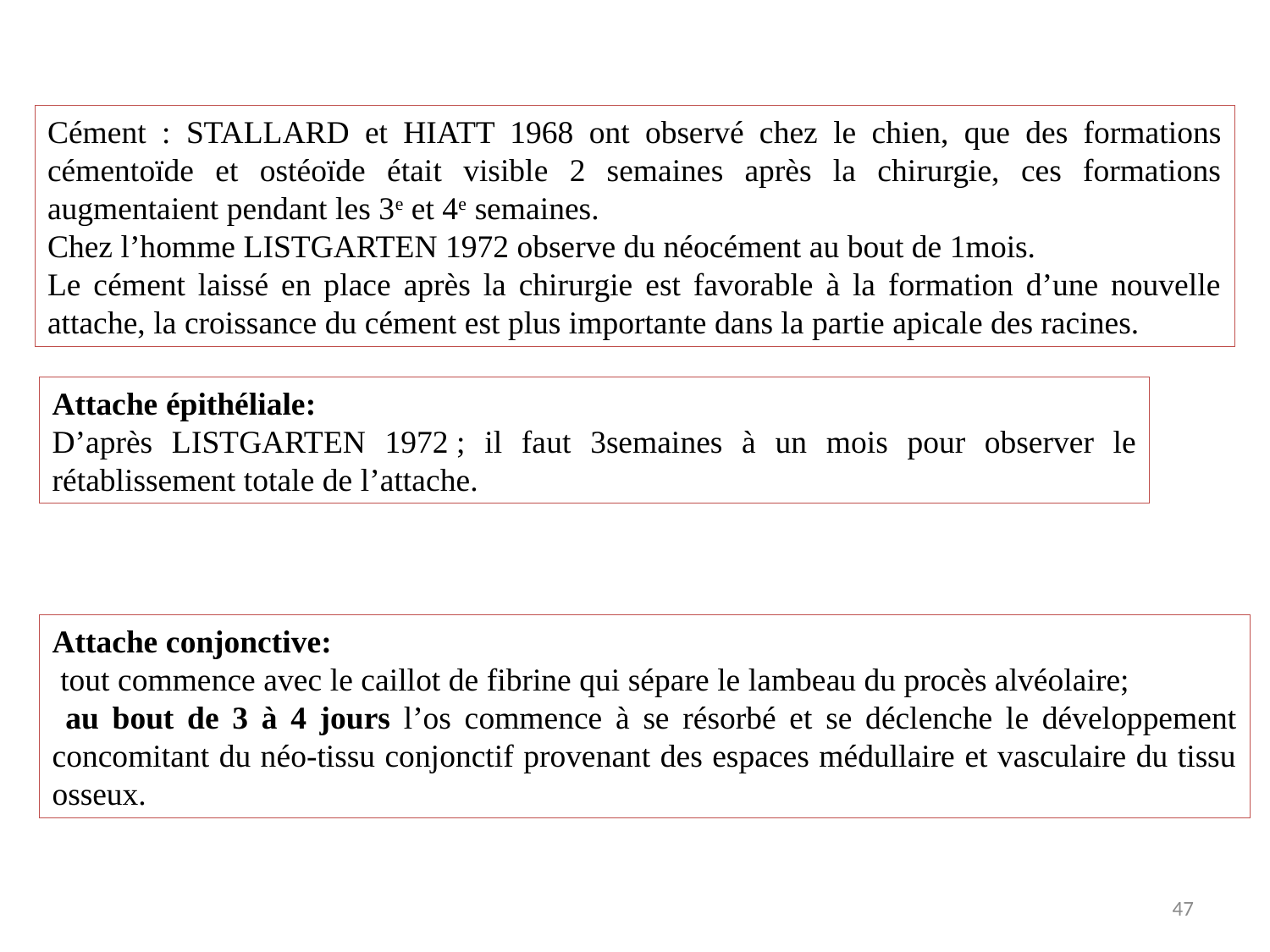

Cément : STALLARD et HIATT 1968 ont observé chez le chien, que des formations cémentoïde et ostéoïde était visible 2 semaines après la chirurgie, ces formations augmentaient pendant les 3e et 4e semaines.
Chez l’homme LISTGARTEN 1972 observe du néocément au bout de 1mois.
Le cément laissé en place après la chirurgie est favorable à la formation d’une nouvelle attache, la croissance du cément est plus importante dans la partie apicale des racines.
Attache épithéliale:
D’après LISTGARTEN 1972 ; il faut 3semaines à un mois pour observer le rétablissement totale de l’attache.
Attache conjonctive:
 tout commence avec le caillot de fibrine qui sépare le lambeau du procès alvéolaire;
 au bout de 3 à 4 jours l’os commence à se résorbé et se déclenche le développement concomitant du néo-tissu conjonctif provenant des espaces médullaire et vasculaire du tissu osseux.
47